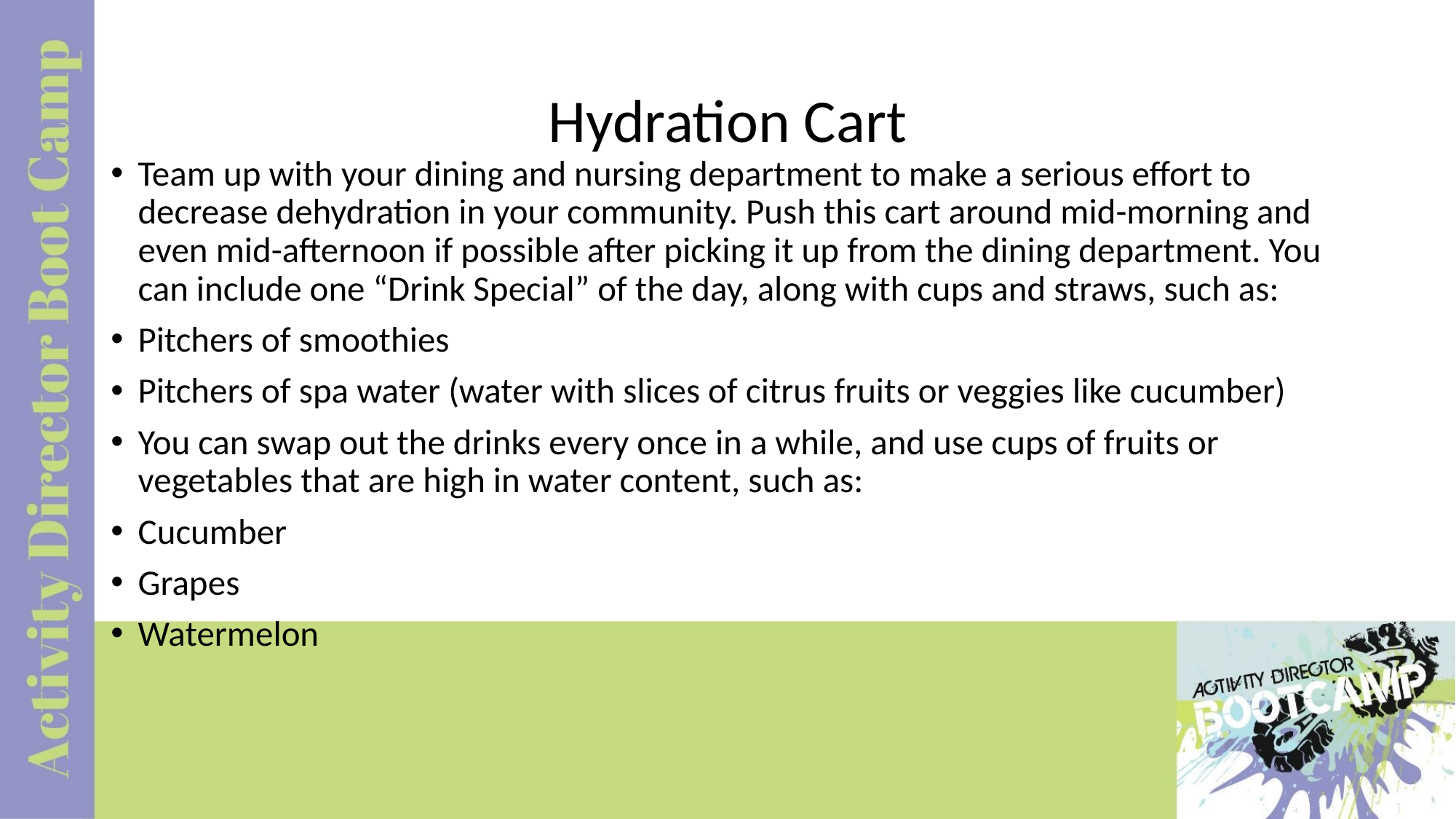

# Hydration Cart
Team up with your dining and nursing department to make a serious effort to decrease dehydration in your community. Push this cart around mid-morning and even mid-afternoon if possible after picking it up from the dining department. You can include one “Drink Special” of the day, along with cups and straws, such as:
Pitchers of smoothies
Pitchers of spa water (water with slices of citrus fruits or veggies like cucumber)
You can swap out the drinks every once in a while, and use cups of fruits or vegetables that are high in water content, such as:
Cucumber
Grapes
Watermelon